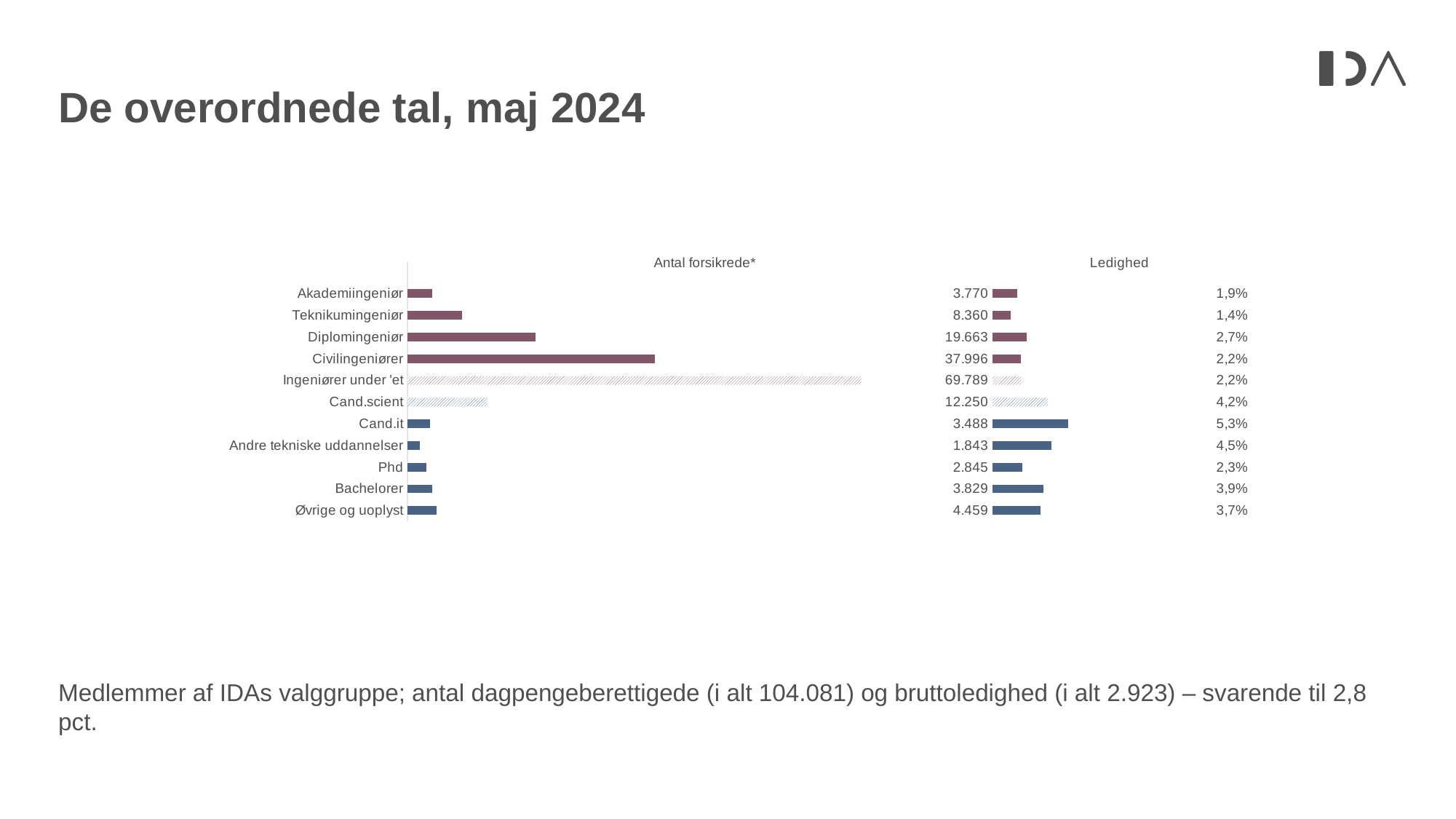

# De overordnede tal, maj 2024

### Chart

| Category | Antal beskæftigede/medlemmer | Fyld2 | Ledighedsprocent | Fyld |
|---|---|---|---|---|
| Øvrige og uoplyst | 0.022295 | 0.427705 | 0.03666248135273562 | 0.1633375186472644 |
| Bachelorer | 0.019145 | 0.430855 | 0.03894837243977692 | 0.1610516275602231 |
| Phd | 0.014225 | 0.435775 | 0.023022875819015298 | 0.1769771241809847 |
| Andre tekniske uddannelser | 0.009215 | 0.44078500000000004 | 0.04516906202302901 | 0.154830937976971 |
| Cand.it | 0.01744 | 0.43256 | 0.058 | 0.14200000000000002 |
| Cand.scient | 0.06125 | 0.38875000000000004 | 0.042467621470564126 | 0.15753237852943588 |
| Ingeniører under 'et | 0.348945 | 0.101055 | 0.02203645273456259 | 0.17796354726543742 |
| Civilingeniører | 0.18998 | 0.26002000000000003 | 0.02181188185232764 | 0.17818811814767238 |
| Diplomingeniør | 0.098315 | 0.351685 | 0.026510598703968654 | 0.17348940129603135 |
| Teknikumingeniør | 0.0418 | 0.4082 | 0.01380594682790876 | 0.18619405317209126 |
| Akademiingeniør | 0.01885 | 0.43115000000000003 | 0.019215416242412374 | 0.18078458375758763 |
|   | 0.02 | 0.43 | 0.013 | 0.13 |
Medlemmer af IDAs valggruppe; antal dagpengeberettigede (i alt 104.081) og bruttoledighed (i alt 2.923) – svarende til 2,8 pct.